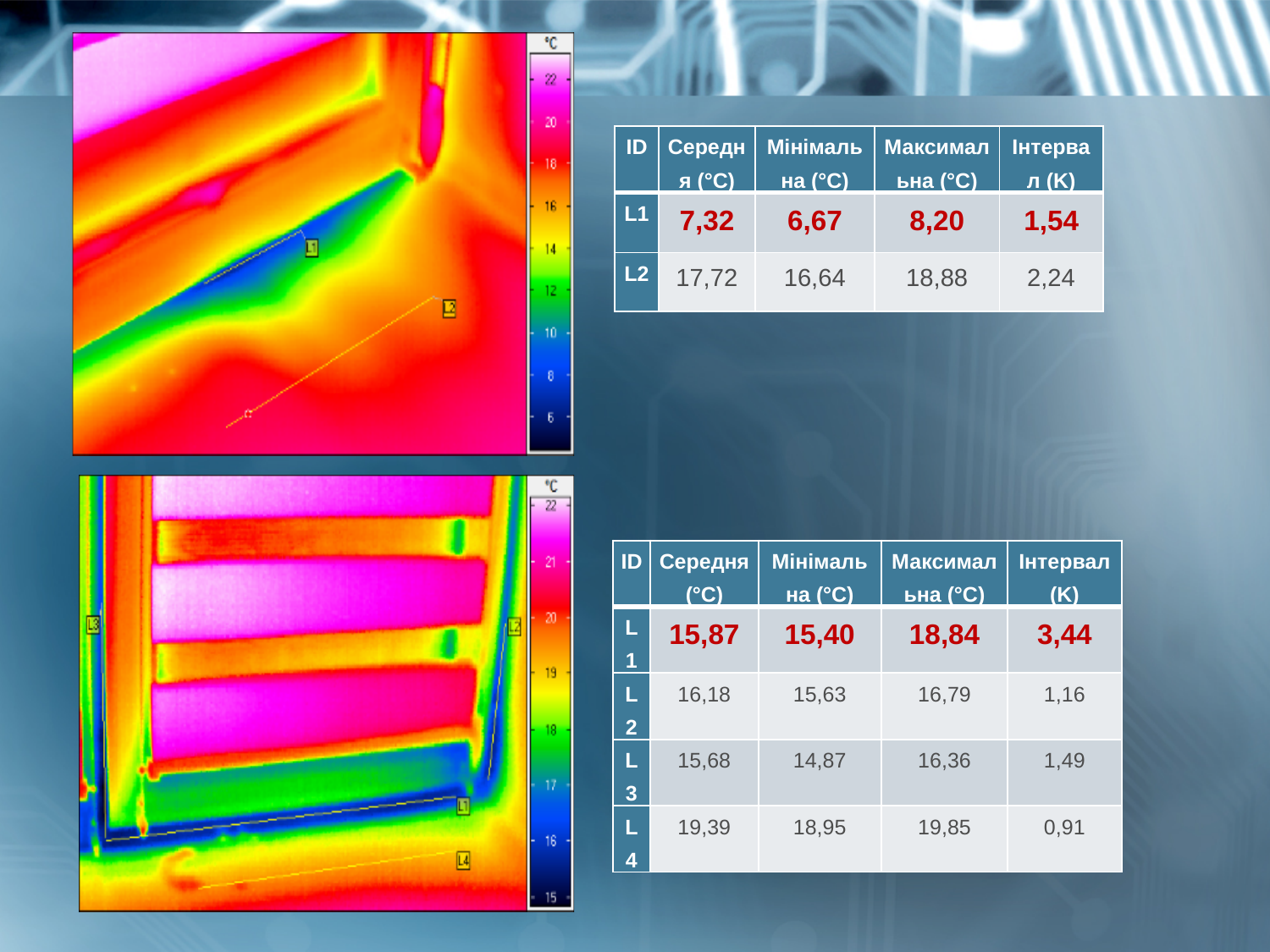

| ID | Середня (°C) | Мінімальна (°C) | Максимальна (°C) | Інтервал (K) |
| --- | --- | --- | --- | --- |
| L1 | 7,32 | 6,67 | 8,20 | 1,54 |
| L2 | 17,72 | 16,64 | 18,88 | 2,24 |

| ID | Середня (°C) | Мінімальна (°C) | Максимальна (°C) | Інтервал (K) |
| --- | --- | --- | --- | --- |
| L1 | 15,87 | 15,40 | 18,84 | 3,44 |
| L2 | 16,18 | 15,63 | 16,79 | 1,16 |
| L3 | 15,68 | 14,87 | 16,36 | 1,49 |
| L4 | 19,39 | 18,95 | 19,85 | 0,91 |